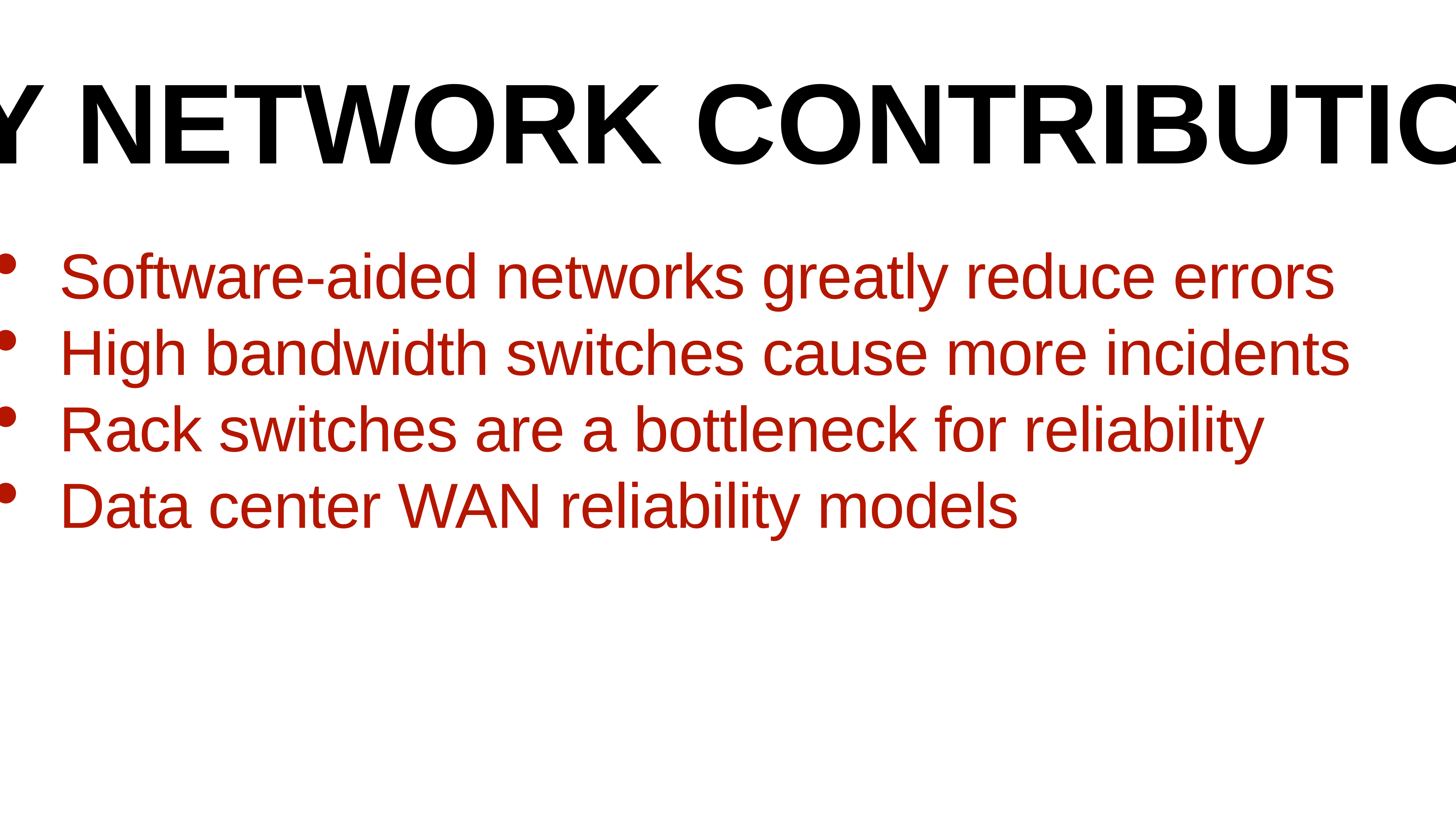

KEY NETWORK CONTRIBUTIONS
Software-aided networks greatly reduce errors
High bandwidth switches cause more incidents
Rack switches are a bottleneck for reliability
Data center WAN reliability models
128